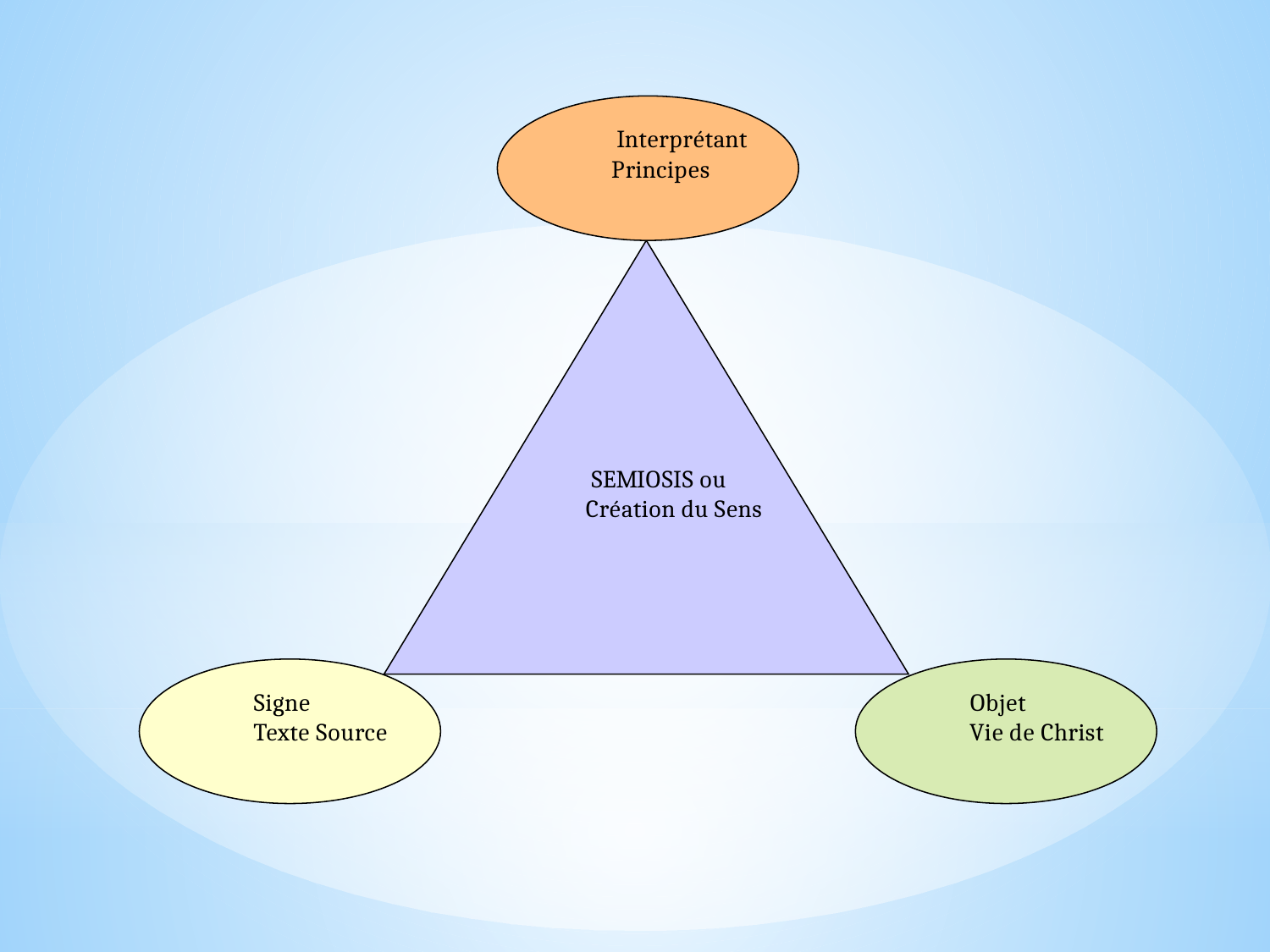

Interprétant
Principes
 SEMIOSIS ou
Création du Sens

Signe
Texte Source
Objet
Vie de Christ